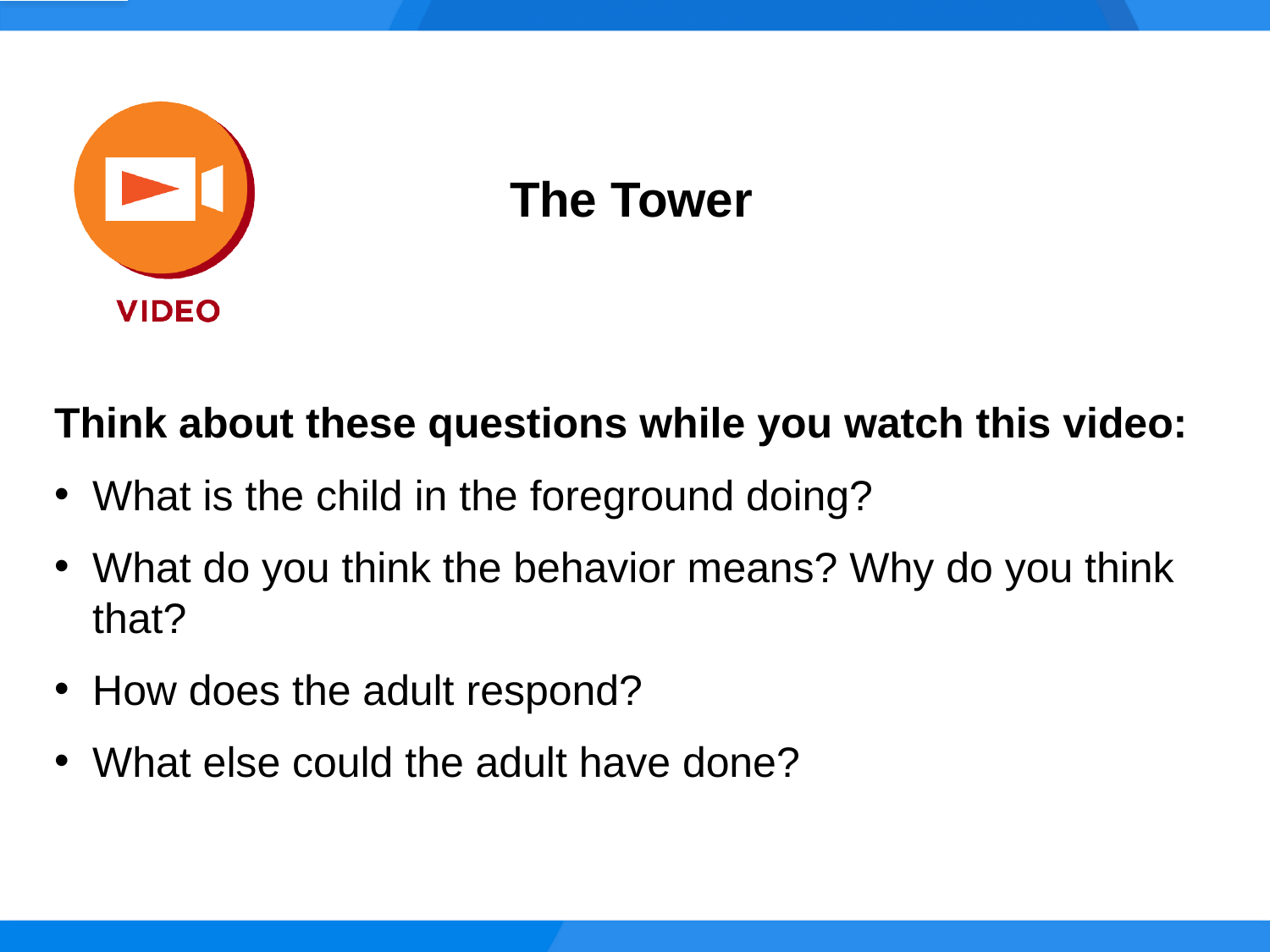

The Tower
Think about these questions while you watch this video:
What is the child in the foreground doing?
What do you think the behavior means? Why do you think that?
How does the adult respond?
What else could the adult have done?